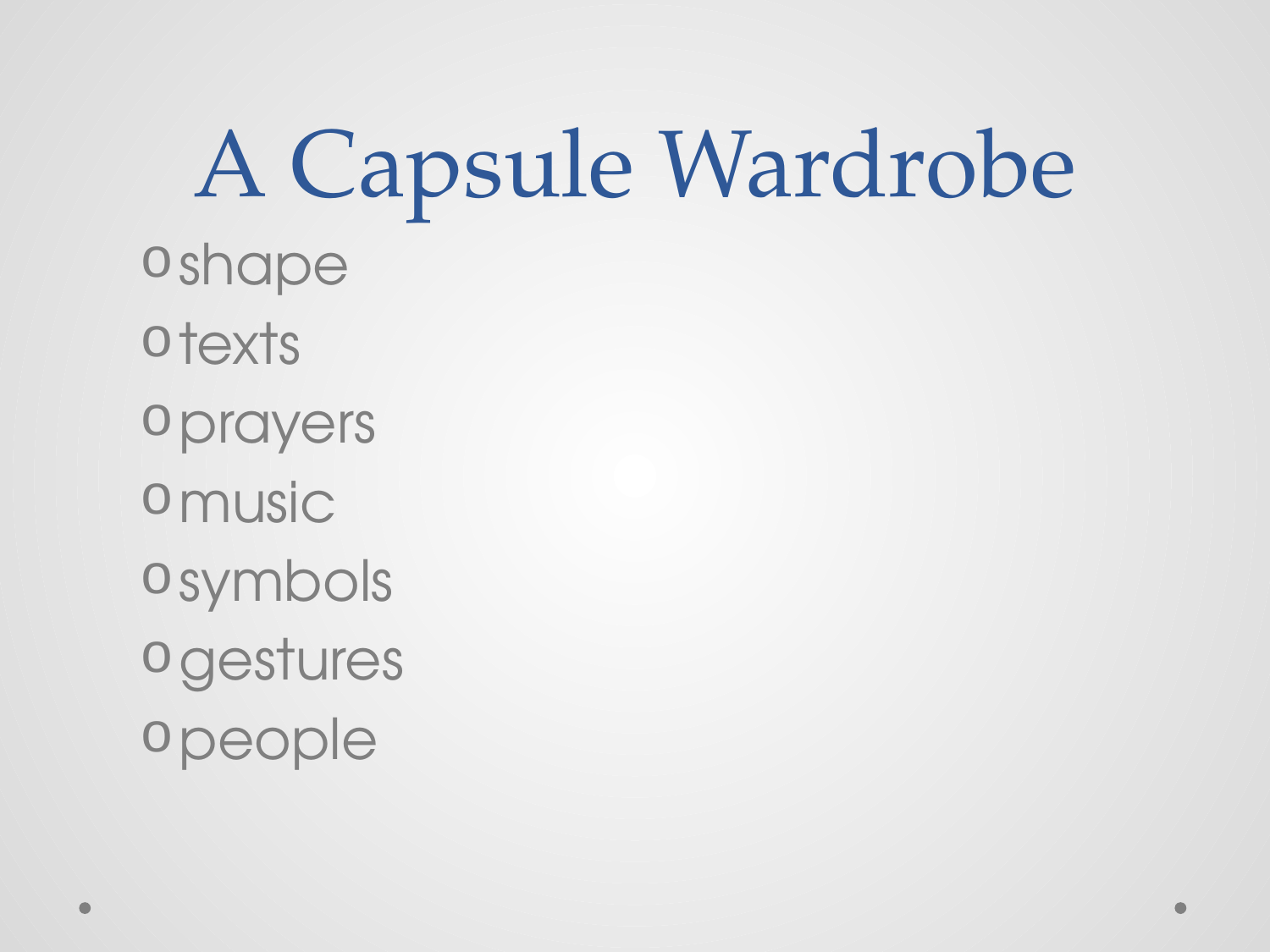

# A Capsule Wardrobe
shape
texts
prayers
music
symbols
gestures
people